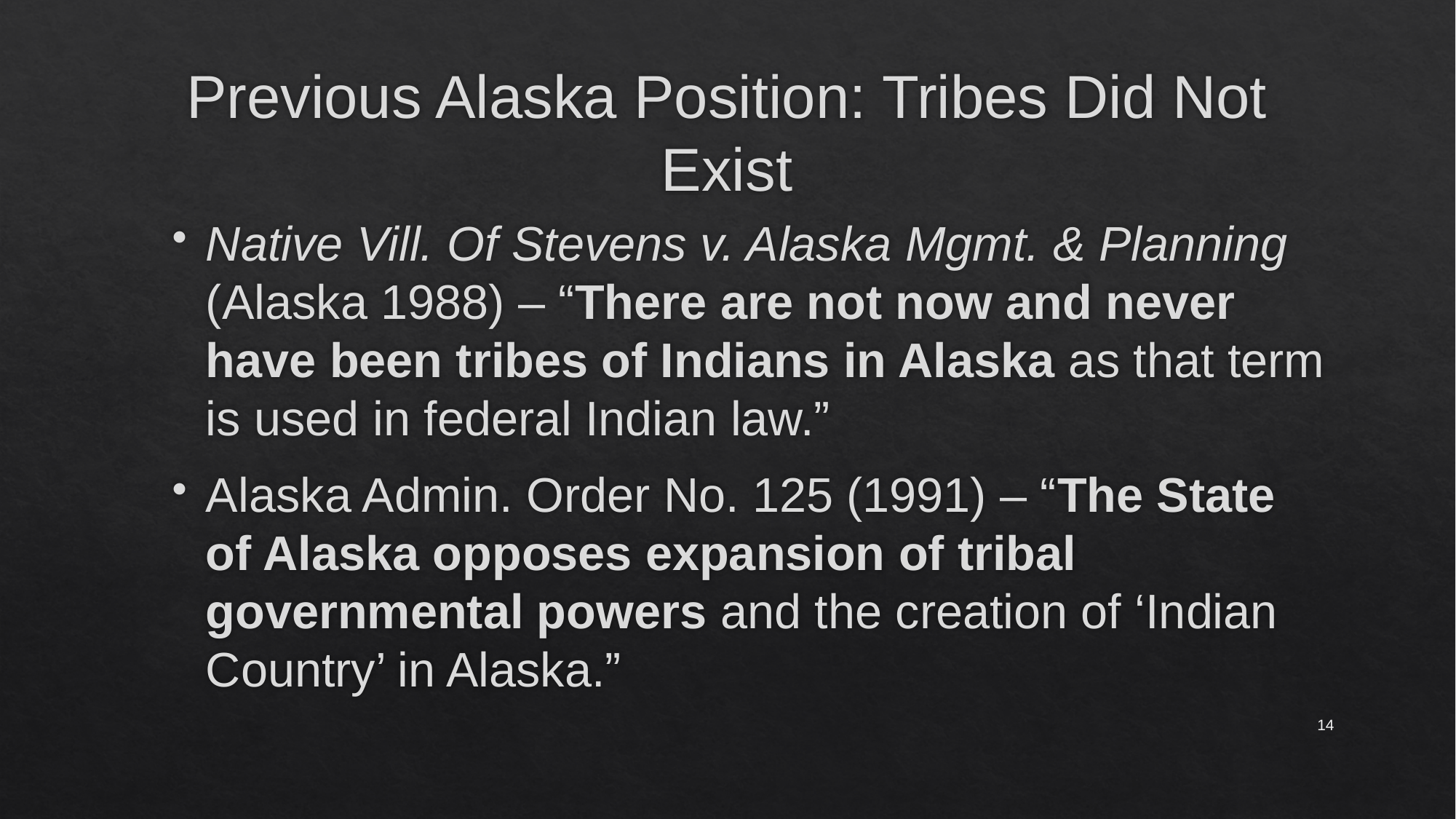

# Previous Alaska Position: Tribes Did Not Exist
Native Vill. Of Stevens v. Alaska Mgmt. & Planning (Alaska 1988) – “There are not now and never have been tribes of Indians in Alaska as that term is used in federal Indian law.”
Alaska Admin. Order No. 125 (1991) – “The State of Alaska opposes expansion of tribal governmental powers and the creation of ‘Indian Country’ in Alaska.”
14